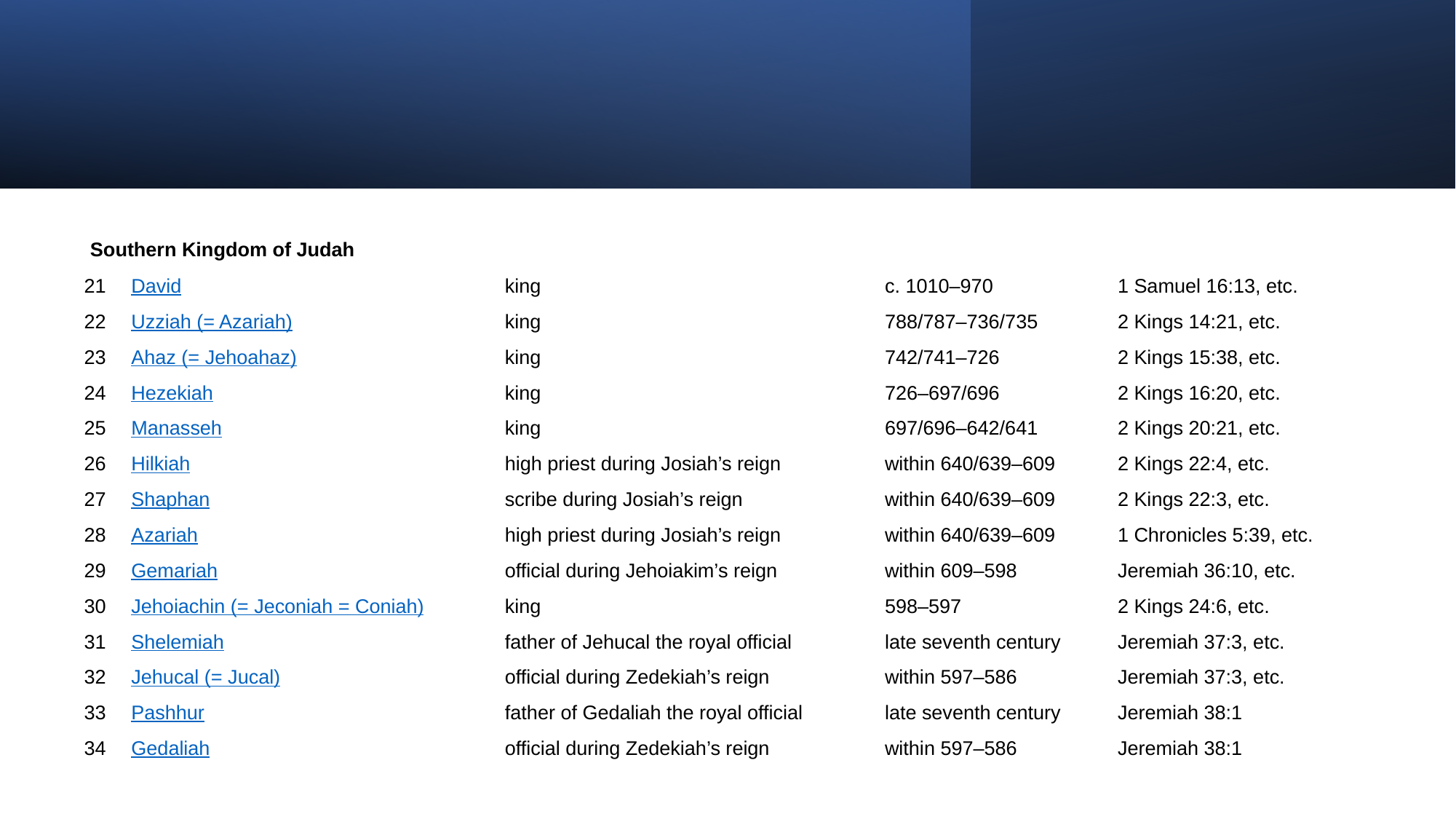

#
| Southern Kingdom of Judah |  |  |  |  |
| --- | --- | --- | --- | --- |
| 21 | David | king | c. 1010–970 | 1 Samuel 16:13, etc. |
| 22 | Uzziah (= Azariah) | king | 788/787–736/735 | 2 Kings 14:21, etc. |
| 23 | Ahaz (= Jehoahaz) | king | 742/741–726 | 2 Kings 15:38, etc. |
| 24 | Hezekiah | king | 726–697/696 | 2 Kings 16:20, etc. |
| 25 | Manasseh | king | 697/696–642/641 | 2 Kings 20:21, etc. |
| 26 | Hilkiah | high priest during Josiah’s reign | within 640/639–609 | 2 Kings 22:4, etc. |
| 27 | Shaphan | scribe during Josiah’s reign | within 640/639–609 | 2 Kings 22:3, etc. |
| 28 | Azariah | high priest during Josiah’s reign | within 640/639–609 | 1 Chronicles 5:39, etc. |
| 29 | Gemariah | official during Jehoiakim’s reign | within 609–598 | Jeremiah 36:10, etc. |
| 30 | Jehoiachin (= Jeconiah = Coniah) | king | 598–597 | 2 Kings 24:6, etc. |
| 31 | Shelemiah | father of Jehucal the royal official | late seventh century | Jeremiah 37:3, etc. |
| 32 | Jehucal (= Jucal) | official during Zedekiah’s reign | within 597–586 | Jeremiah 37:3, etc. |
| 33 | Pashhur | father of Gedaliah the royal official | late seventh century | Jeremiah 38:1 |
| 34 | Gedaliah | official during Zedekiah’s reign | within 597–586 | Jeremiah 38:1 |